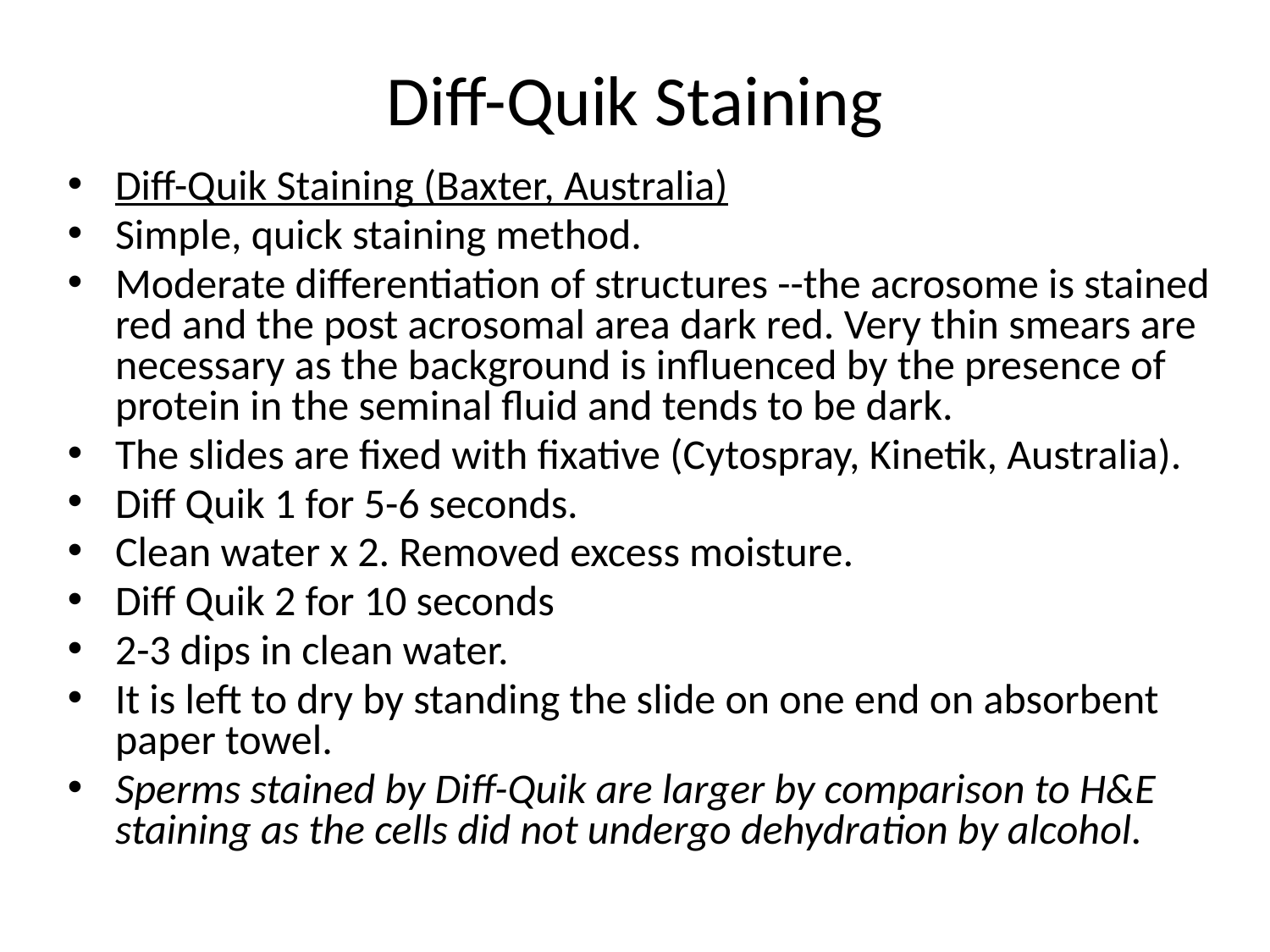

Diff-Quik Staining
Diff-Quik Staining (Baxter, Australia)
Simple, quick staining method.
Moderate differentiation of structures --the acrosome is stained red and the post acrosomal area dark red. Very thin smears are necessary as the background is influenced by the presence of protein in the seminal fluid and tends to be dark.
The slides are fixed with fixative (Cytospray, Kinetik, Australia).
Diff Quik 1 for 5-6 seconds.
Clean water x 2. Removed excess moisture.
Diff Quik 2 for 10 seconds
2-3 dips in clean water.
It is left to dry by standing the slide on one end on absorbent paper towel.
Sperms stained by Diff-Quik are larger by comparison to H&E staining as the cells did not undergo dehydration by alcohol.